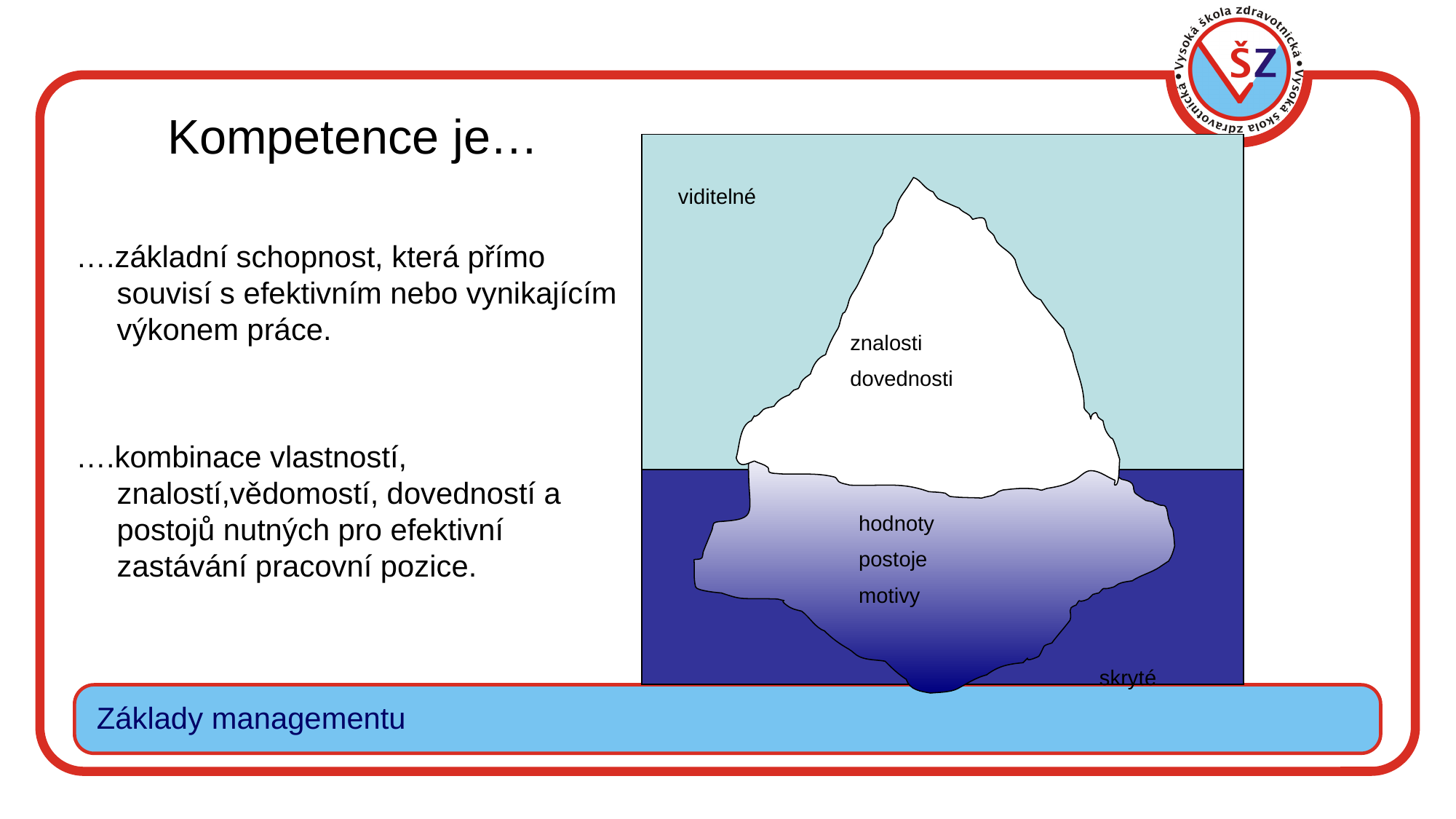

Kompetence je…

….základní schopnost, která přímo souvisí s efektivním nebo vynikajícím výkonem práce.

….kombinace vlastností, znalostí,vědomostí, dovedností a postojů nutných pro efektivní zastávání pracovní pozice.

viditelné

znalosti
dovednosti

hodnoty
postoje
motivy
skryté
Základy managementu